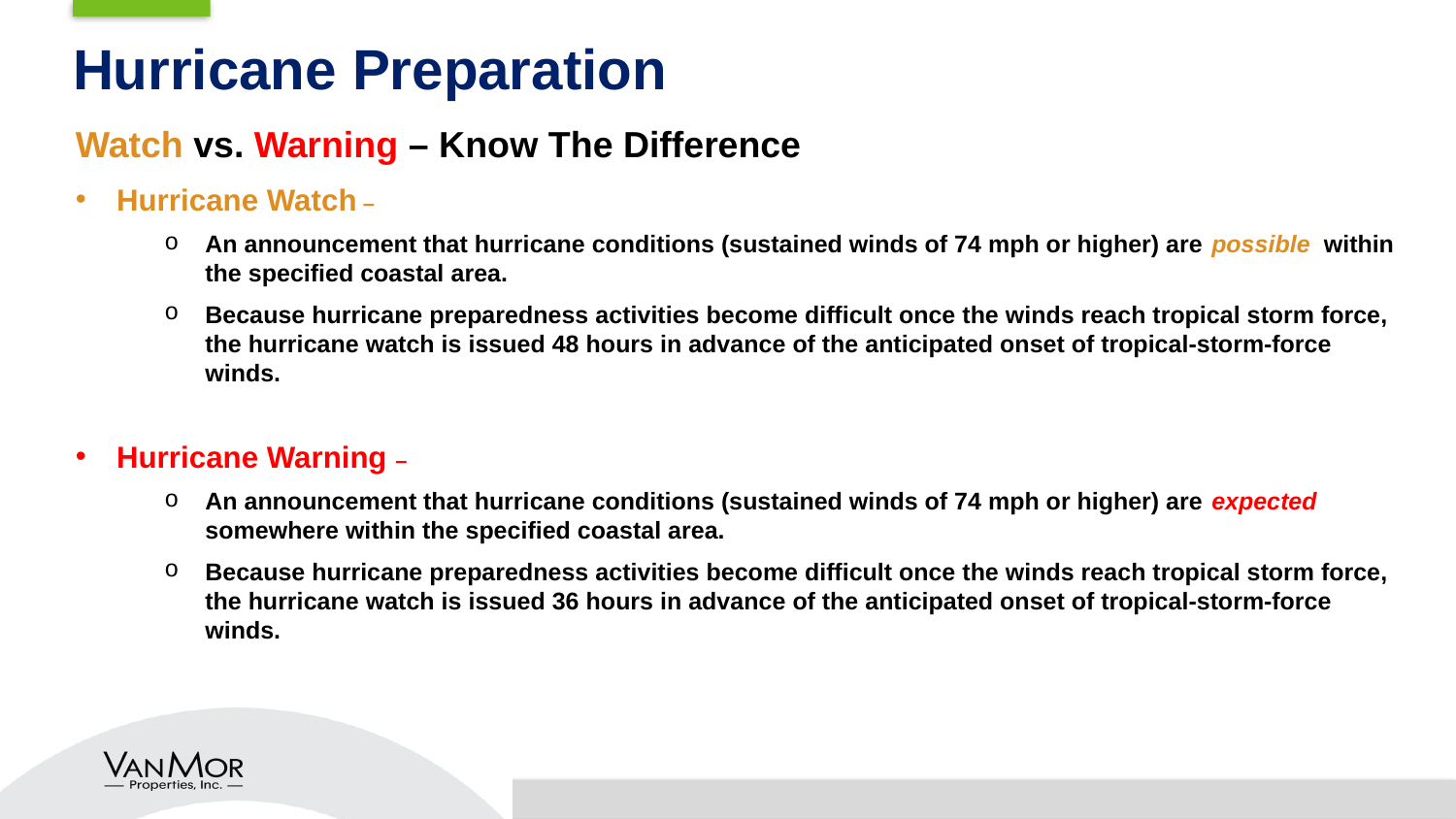

# Hurricane Preparation
Watch vs. Warning – Know The Difference
Hurricane Watch –
An announcement that hurricane conditions (sustained winds of 74 mph or higher) are possible  within the specified coastal area.
Because hurricane preparedness activities become difficult once the winds reach tropical storm force, the hurricane watch is issued 48 hours in advance of the anticipated onset of tropical-storm-force winds.

Hurricane Warning –
An announcement that hurricane conditions (sustained winds of 74 mph or higher) are expected somewhere within the specified coastal area.
Because hurricane preparedness activities become difficult once the winds reach tropical storm force, the hurricane watch is issued 36 hours in advance of the anticipated onset of tropical-storm-force winds.